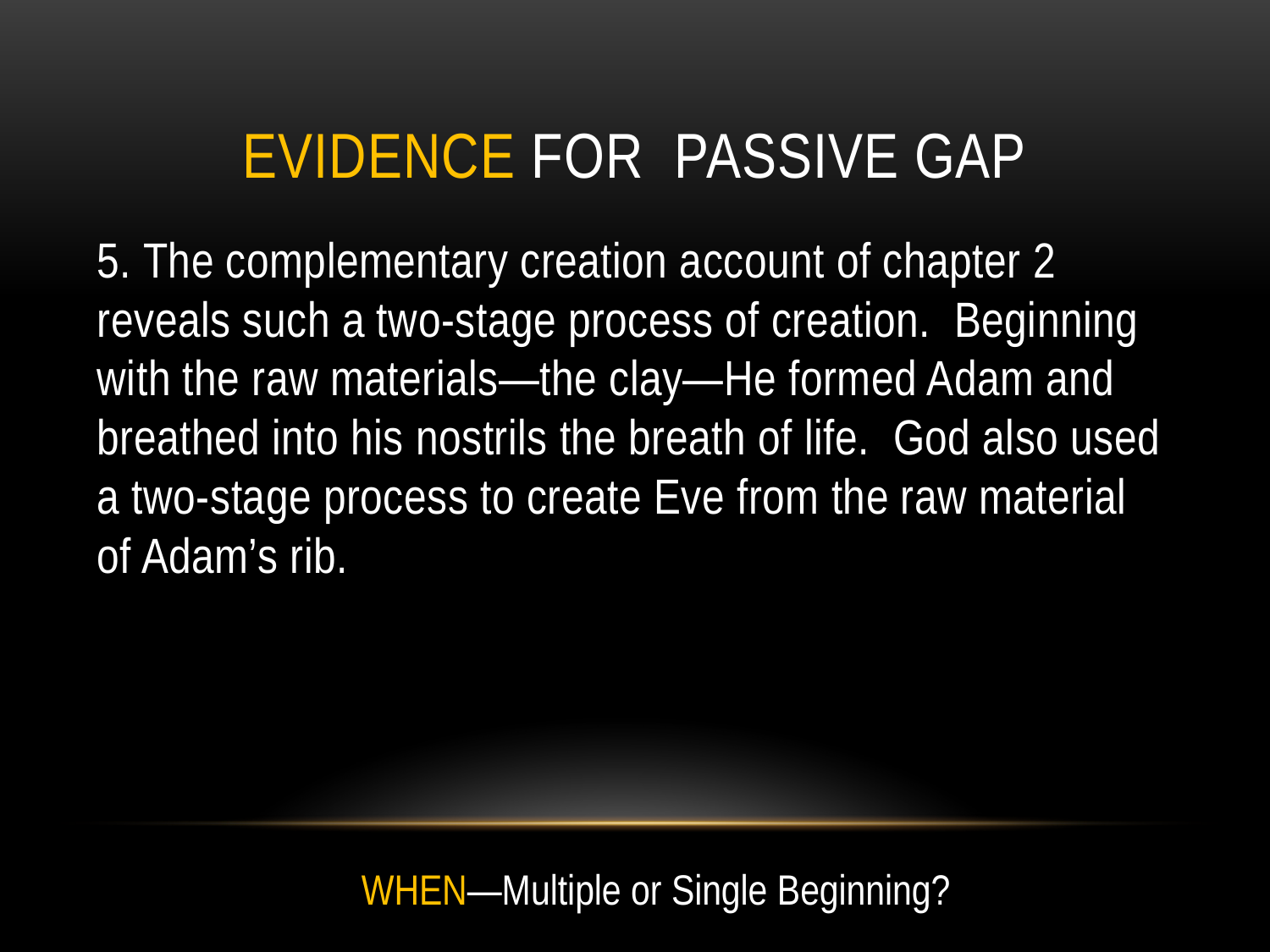

# Evidence for  passive gap
5. The complementary creation account of chapter 2 reveals such a two-stage process of creation.  Beginning with the raw materials—the clay—He formed Adam and breathed into his nostrils the breath of life.  God also used a two-stage process to create Eve from the raw material of Adam’s rib.

WHEN—Multiple or Single Beginning?